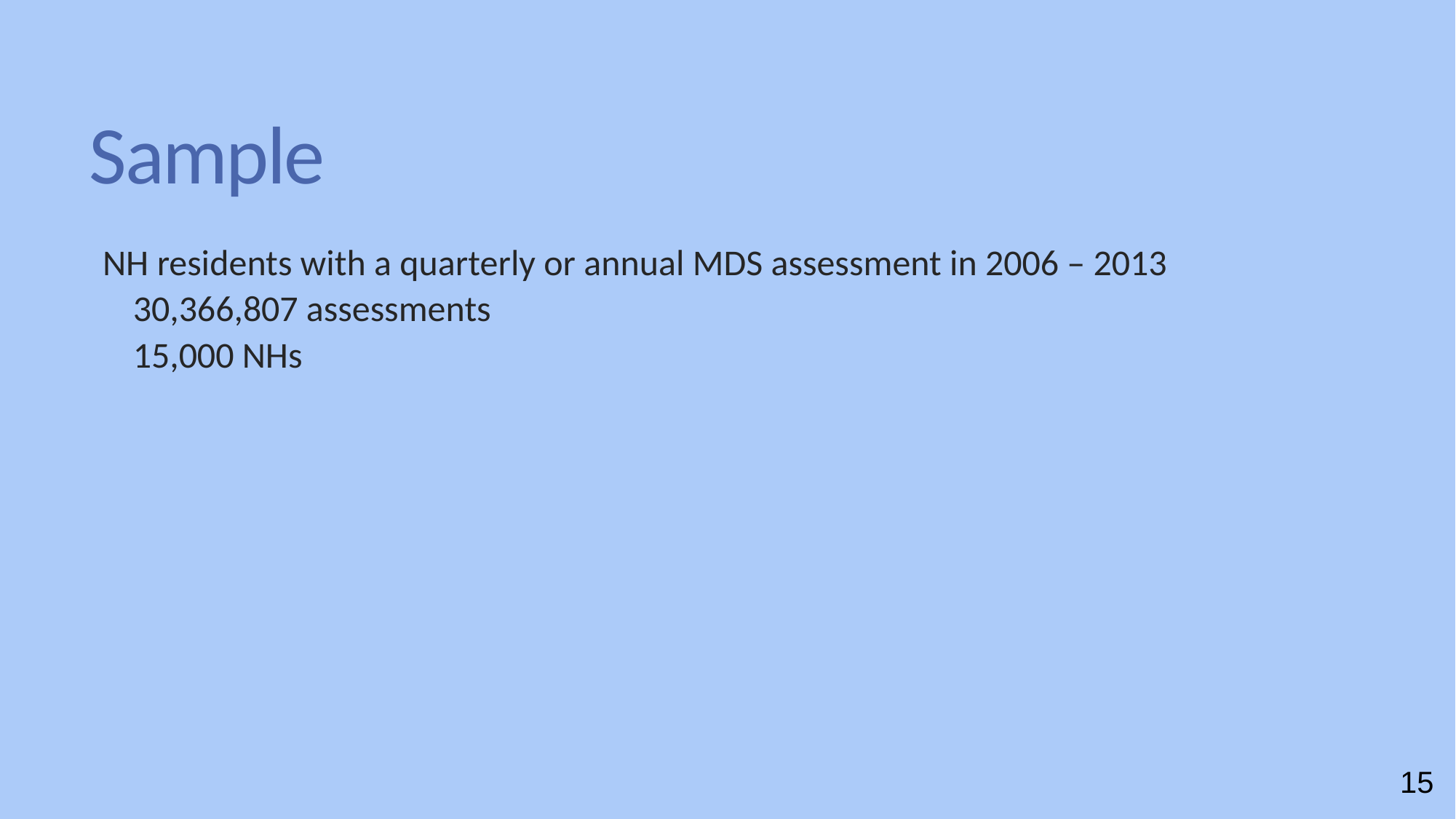

# Sample
NH residents with a quarterly or annual MDS assessment in 2006 – 2013
30,366,807 assessments
15,000 NHs

15